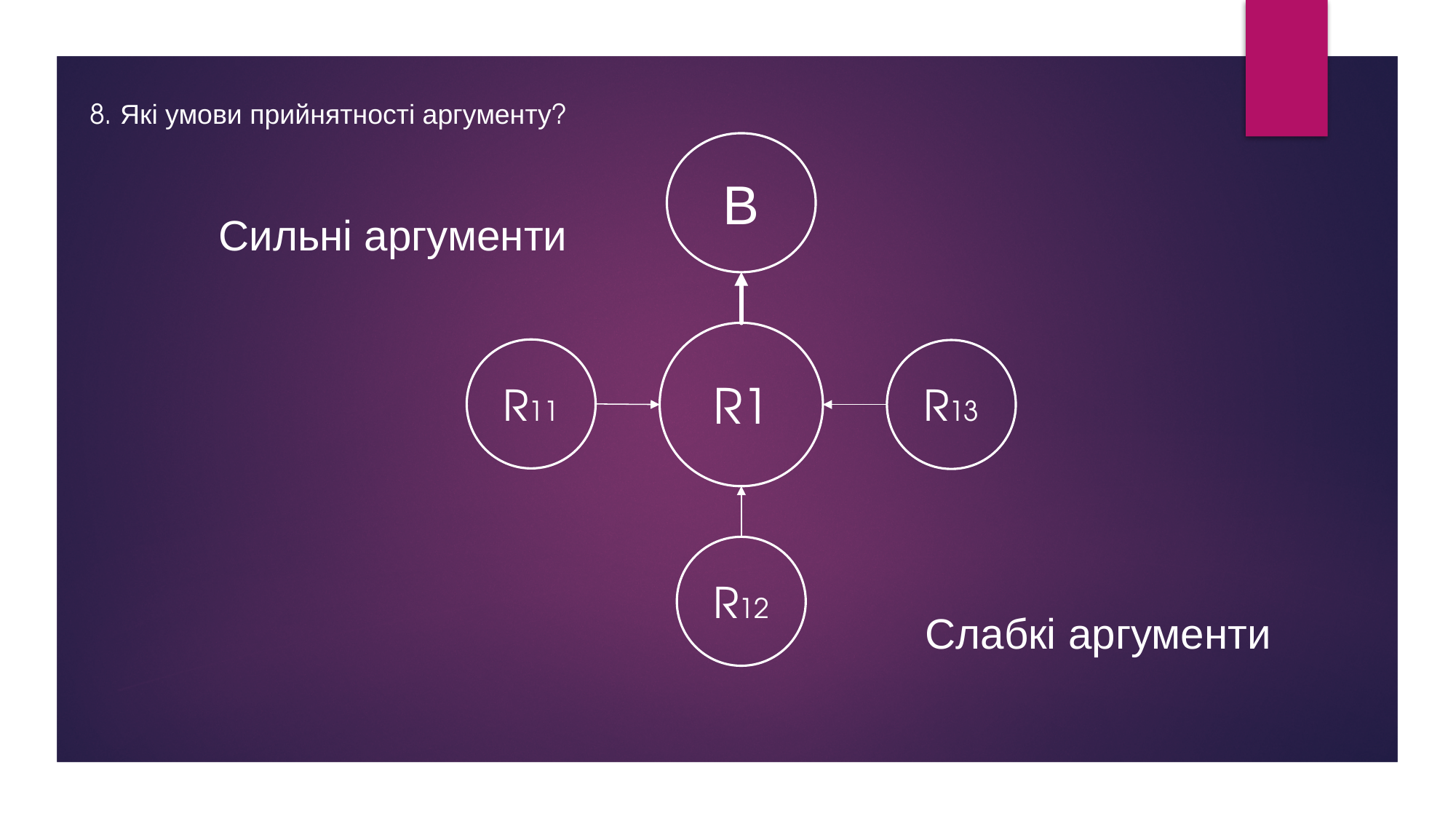

8. Які умови прийнятності аргументу?
В
Сильні аргументи
R1
R11
R13
R12
Слабкі аргументи